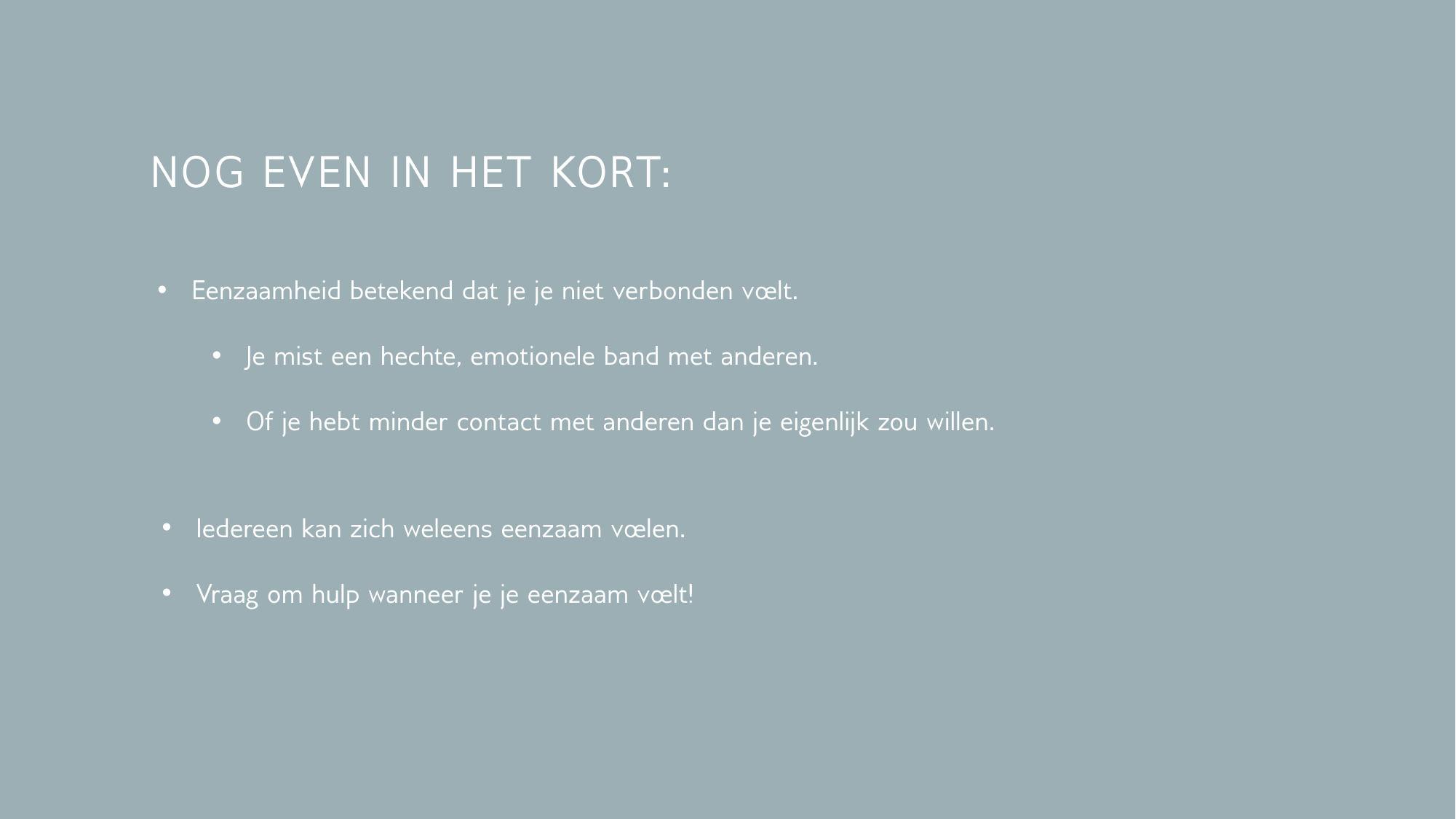

# Nog even in het kort:
Eenzaamheid betekend dat je je niet verbonden voelt.
Je mist een hechte, emotionele band met anderen.
Of je hebt minder contact met anderen dan je eigenlijk zou willen.

Iedereen kan zich weleens eenzaam voelen.
Vraag om hulp wanneer je je eenzaam voelt!